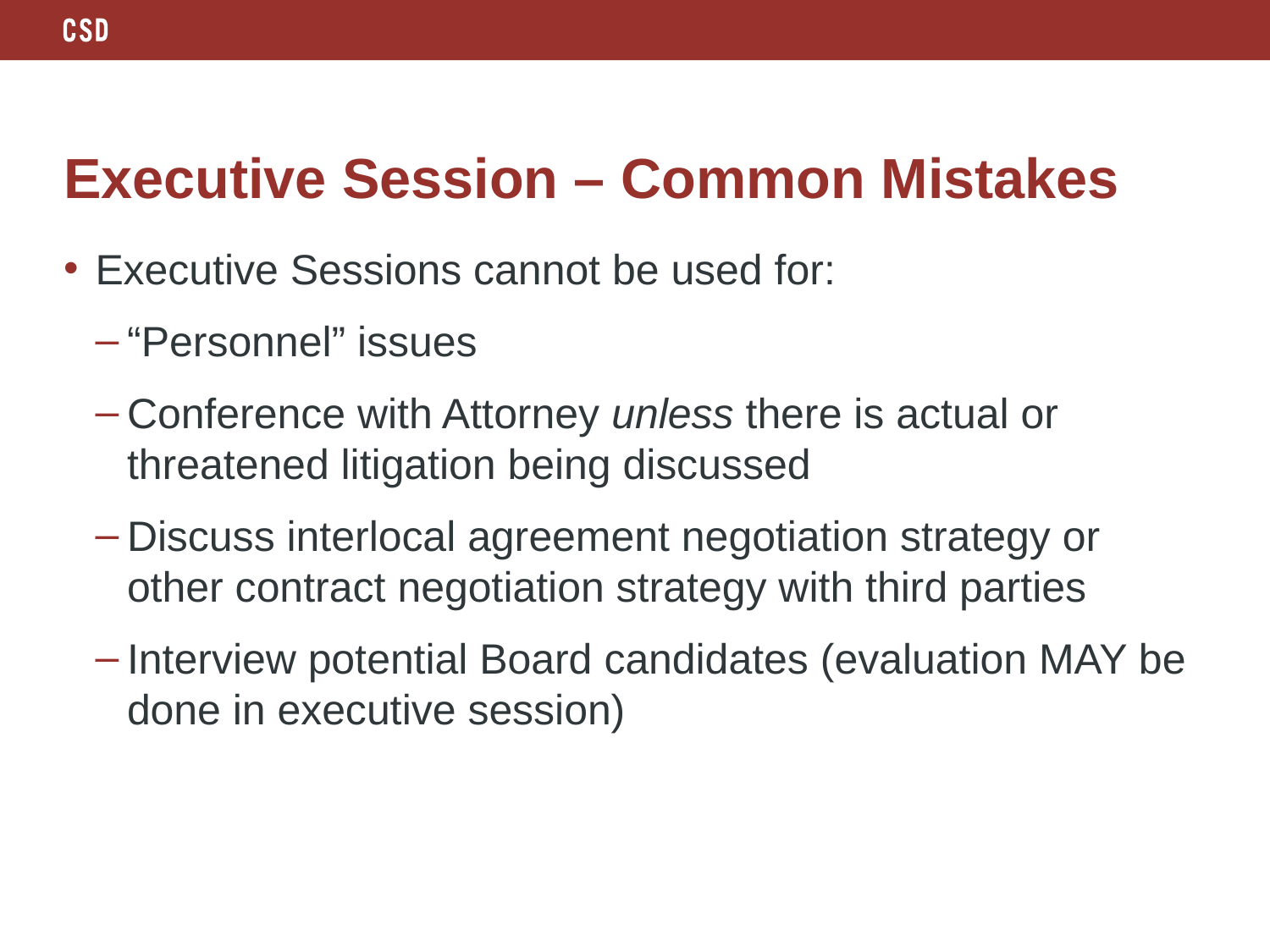

# Executive Session – Common Mistakes
Executive Sessions cannot be used for:
“Personnel” issues
Conference with Attorney unless there is actual or threatened litigation being discussed
Discuss interlocal agreement negotiation strategy or other contract negotiation strategy with third parties
Interview potential Board candidates (evaluation MAY be done in executive session)